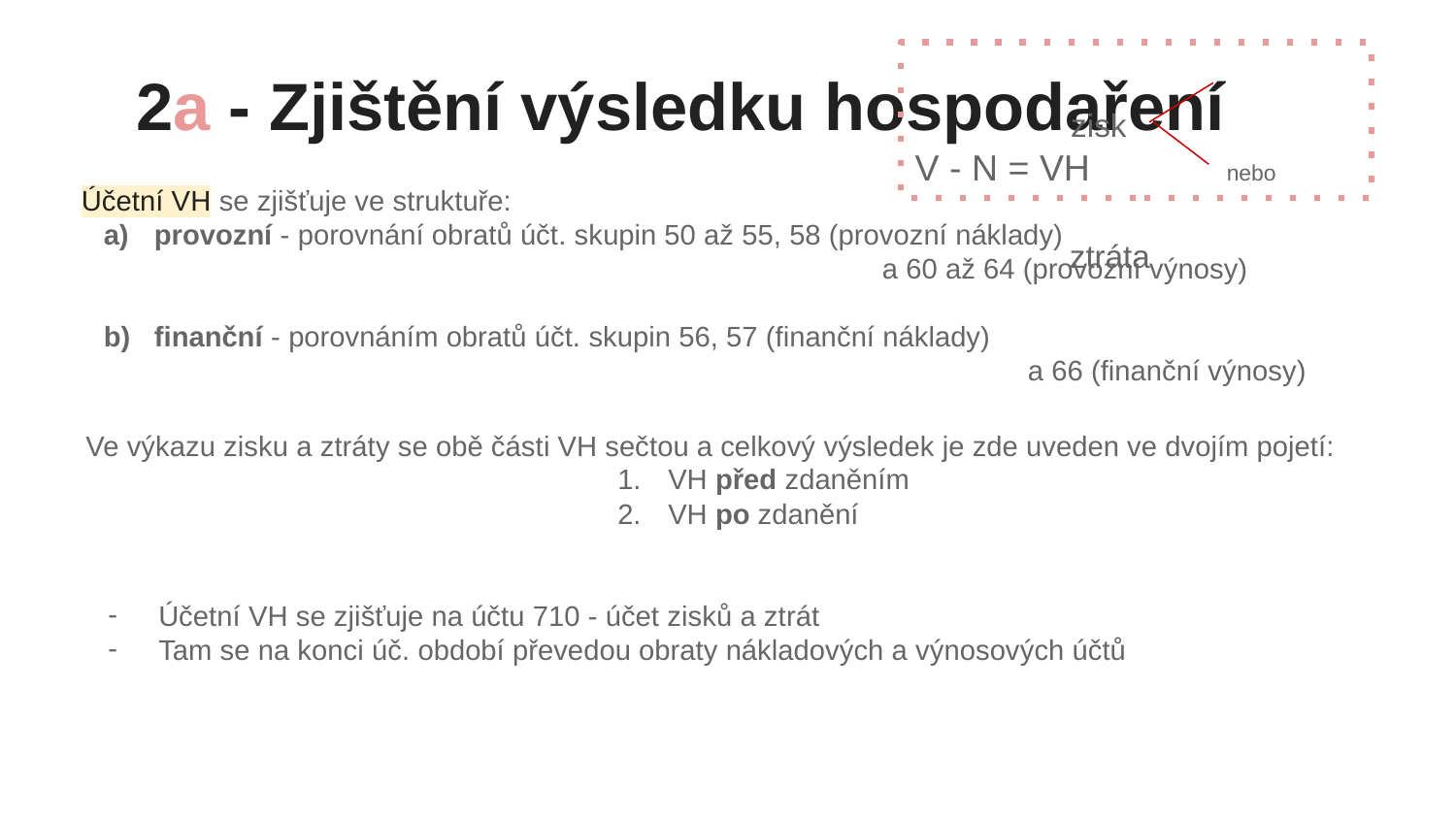

zisk
V - N = VH	  nebo
		   		 ztráta
# 2a - Zjištění výsledku hospodaření
Účetní VH se zjišťuje ve struktuře:
provozní - porovnání obratů účt. skupin 50 až 55, 58 (provozní náklady)
	       				a 60 až 64 (provozní výnosy)

finanční - porovnáním obratů účt. skupin 56, 57 (finanční náklady)
						a 66 (finanční výnosy)
Ve výkazu zisku a ztráty se obě části VH sečtou a celkový výsledek je zde uveden ve dvojím pojetí:
VH před zdaněním
VH po zdanění

Účetní VH se zjišťuje na účtu 710 - účet zisků a ztrát
Tam se na konci úč. období převedou obraty nákladových a výnosových účtů